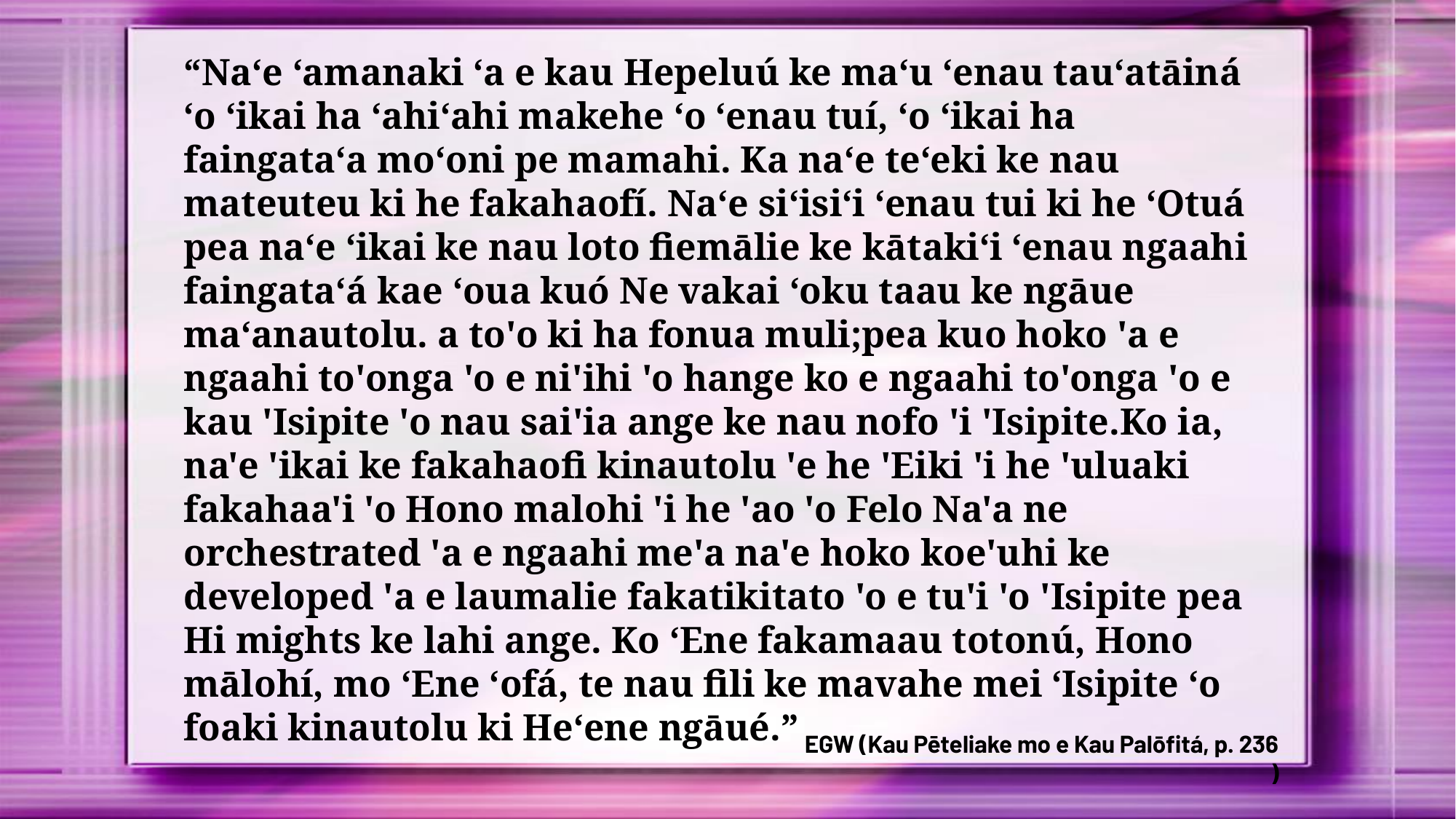

“Naʻe ʻamanaki ʻa e kau Hepeluú ke maʻu ʻenau tauʻatāiná ʻo ʻikai ha ʻahiʻahi makehe ʻo ʻenau tuí, ʻo ʻikai ha faingataʻa moʻoni pe mamahi. Ka naʻe teʻeki ke nau mateuteu ki he fakahaofí. Naʻe siʻisiʻi ʻenau tui ki he ʻOtuá pea naʻe ʻikai ke nau loto fiemālie ke kātakiʻi ʻenau ngaahi faingataʻá kae ʻoua kuó Ne vakai ʻoku taau ke ngāue maʻanautolu. a to'o ki ha fonua muli;pea kuo hoko 'a e ngaahi to'onga 'o e ni'ihi 'o hange ko e ngaahi to'onga 'o e kau 'Isipite 'o nau sai'ia ange ke nau nofo 'i 'Isipite.Ko ia, na'e 'ikai ke fakahaofi kinautolu 'e he 'Eiki 'i he 'uluaki fakahaa'i 'o Hono malohi 'i he 'ao 'o Felo Na'a ne orchestrated 'a e ngaahi me'a na'e hoko koe'uhi ke developed 'a e laumalie fakatikitato 'o e tu'i 'o 'Isipite pea Hi mights ke lahi ange. Ko ʻEne fakamaau totonú, Hono mālohí, mo ʻEne ʻofá, te nau fili ke mavahe mei ʻIsipite ʻo foaki kinautolu ki Heʻene ngāué.”
EGW (Kau Pēteliake mo e Kau Palōfitá, p. 236
)